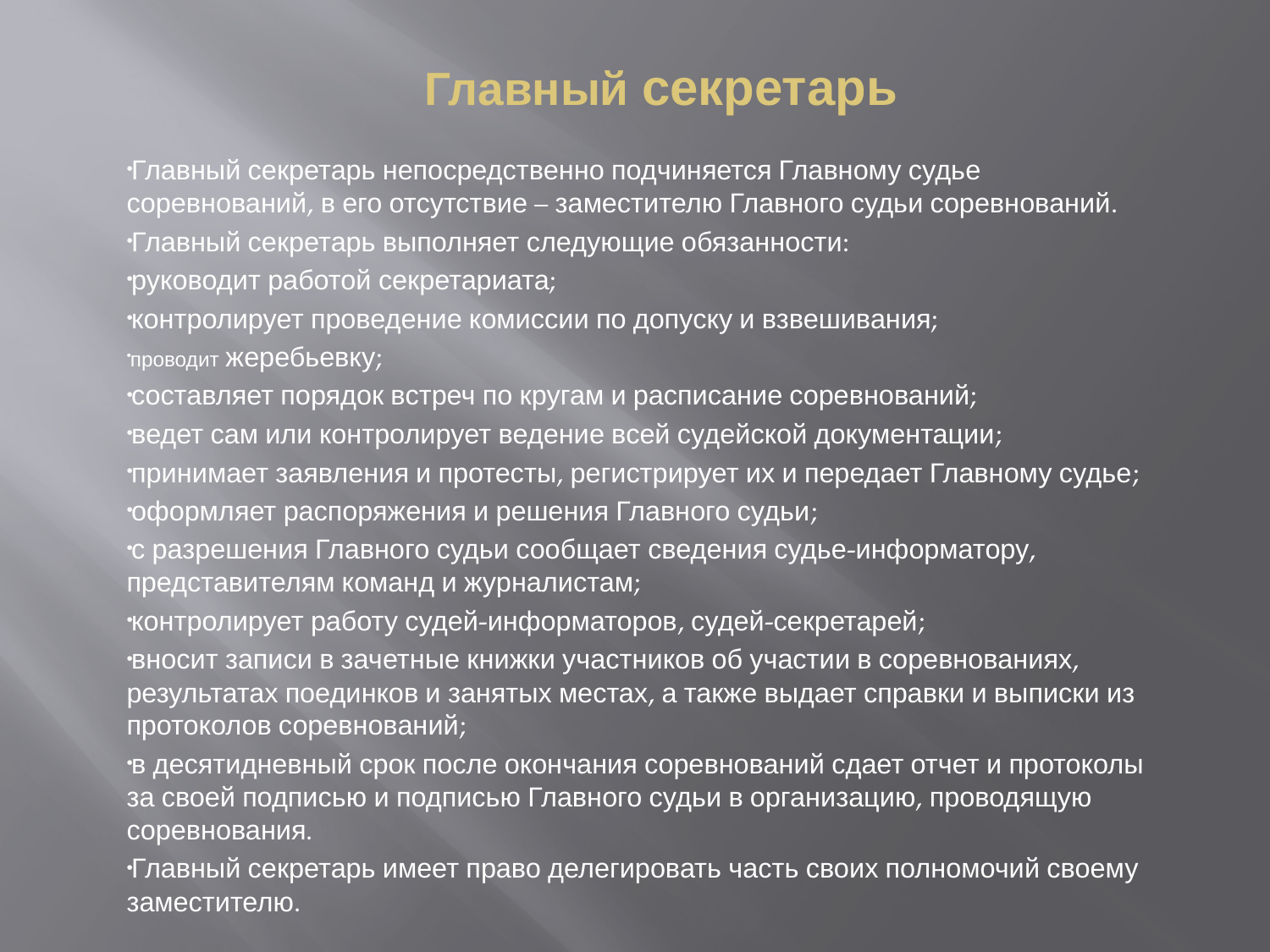

# Главный секретарь
Главный секретарь непосредственно подчиняется Главному судье соревнований, в его отсутствие – заместителю Главного судьи соревнований.
Главный секретарь выполняет следующие обязанности:
руководит работой секретариата;
контролирует проведение комиссии по допуску и взвешивания;
проводит жеребьевку;
составляет порядок встреч по кругам и расписание соревнований;
ведет сам или контролирует ведение всей судейской документации;
принимает заявления и протесты, регистрирует их и передает Главному судье;
оформляет распоряжения и решения Главного судьи;
с разрешения Главного судьи сообщает сведения судье-информатору, представителям команд и журналистам;
контролирует работу судей-информаторов, судей-секретарей;
вносит записи в зачетные книжки участников об участии в соревнованиях, результатах поединков и занятых местах, а также выдает справки и выписки из протоколов соревнований;
в десятидневный срок после окончания соревнований сдает отчет и протоколы за своей подписью и подписью Главного судьи в организацию, проводящую соревнования.
Главный секретарь имеет право делегировать часть своих полномочий своему заместителю.